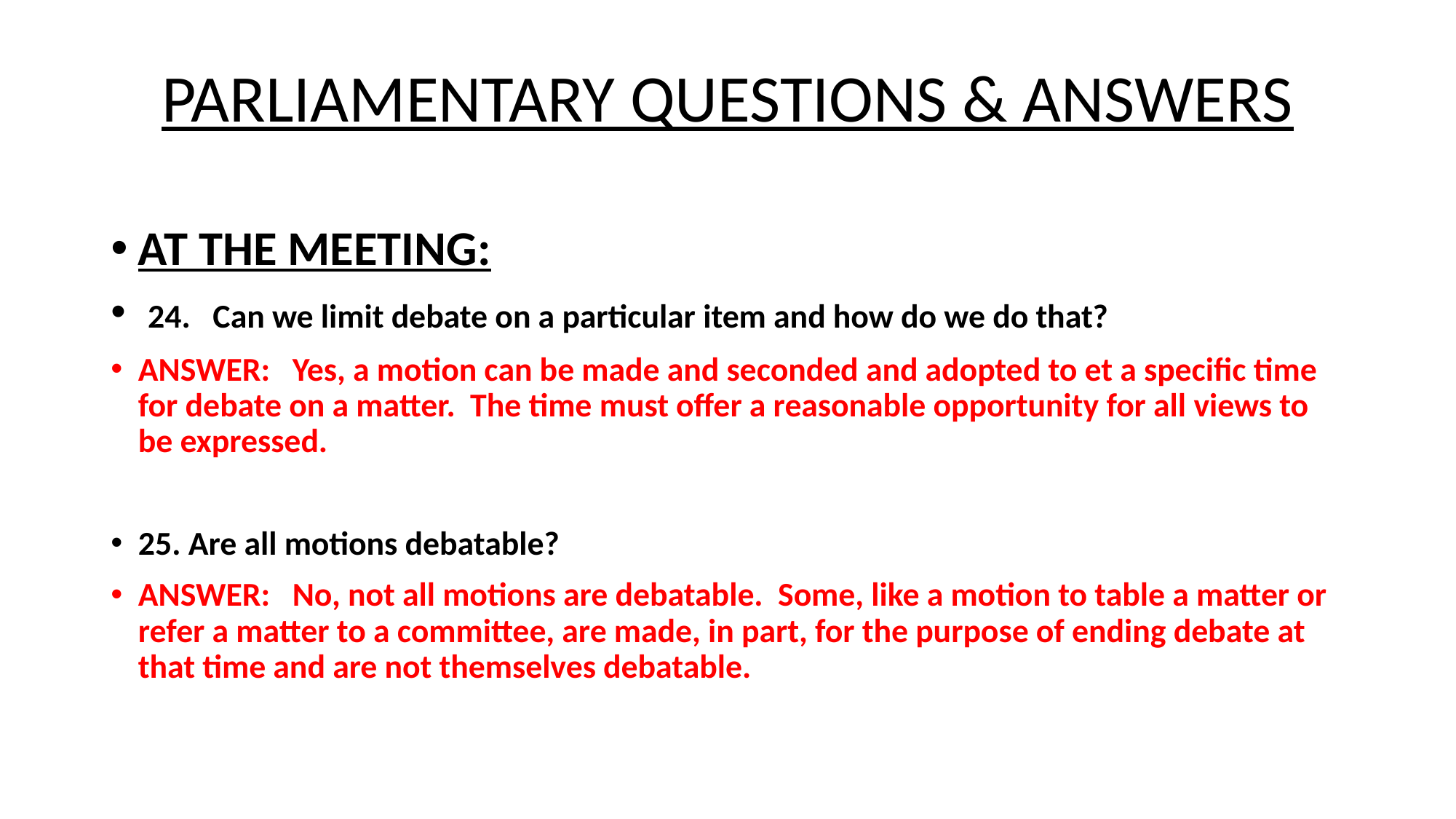

# PARLIAMENTARY QUESTIONS & ANSWERS
AT THE MEETING:
 24.   Can we limit debate on a particular item and how do we do that?
ANSWER:   Yes, a motion can be made and seconded and adopted to et a specific time for debate on a matter.  The time must offer a reasonable opportunity for all views to be expressed.

25. Are all motions debatable?
ANSWER:   No, not all motions are debatable.  Some, like a motion to table a matter or refer a matter to a committee, are made, in part, for the purpose of ending debate at that time and are not themselves debatable.